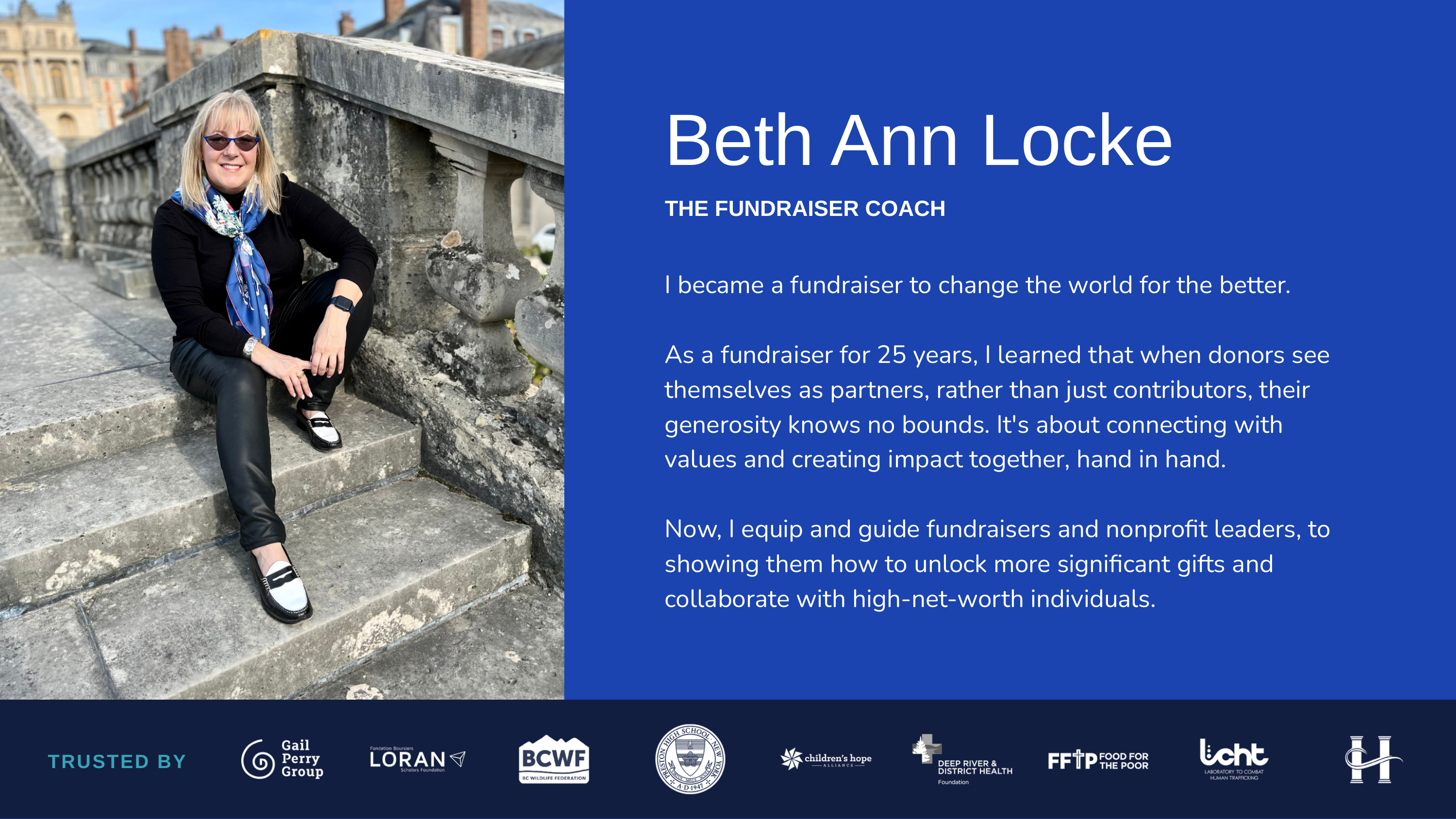

Beth Ann Locke
THE FUNDRAISER COACH
I became a fundraiser to change the world for the better.

As a fundraiser for 25 years, I learned that when donors see themselves as partners, rather than just contributors, their generosity knows no bounds. It's about connecting with values and creating impact together, hand in hand.

Now, I equip and guide fundraisers and nonprofit leaders, to showing them how to unlock more significant gifts and collaborate with high-net-worth individuals.

TRUSTED BY